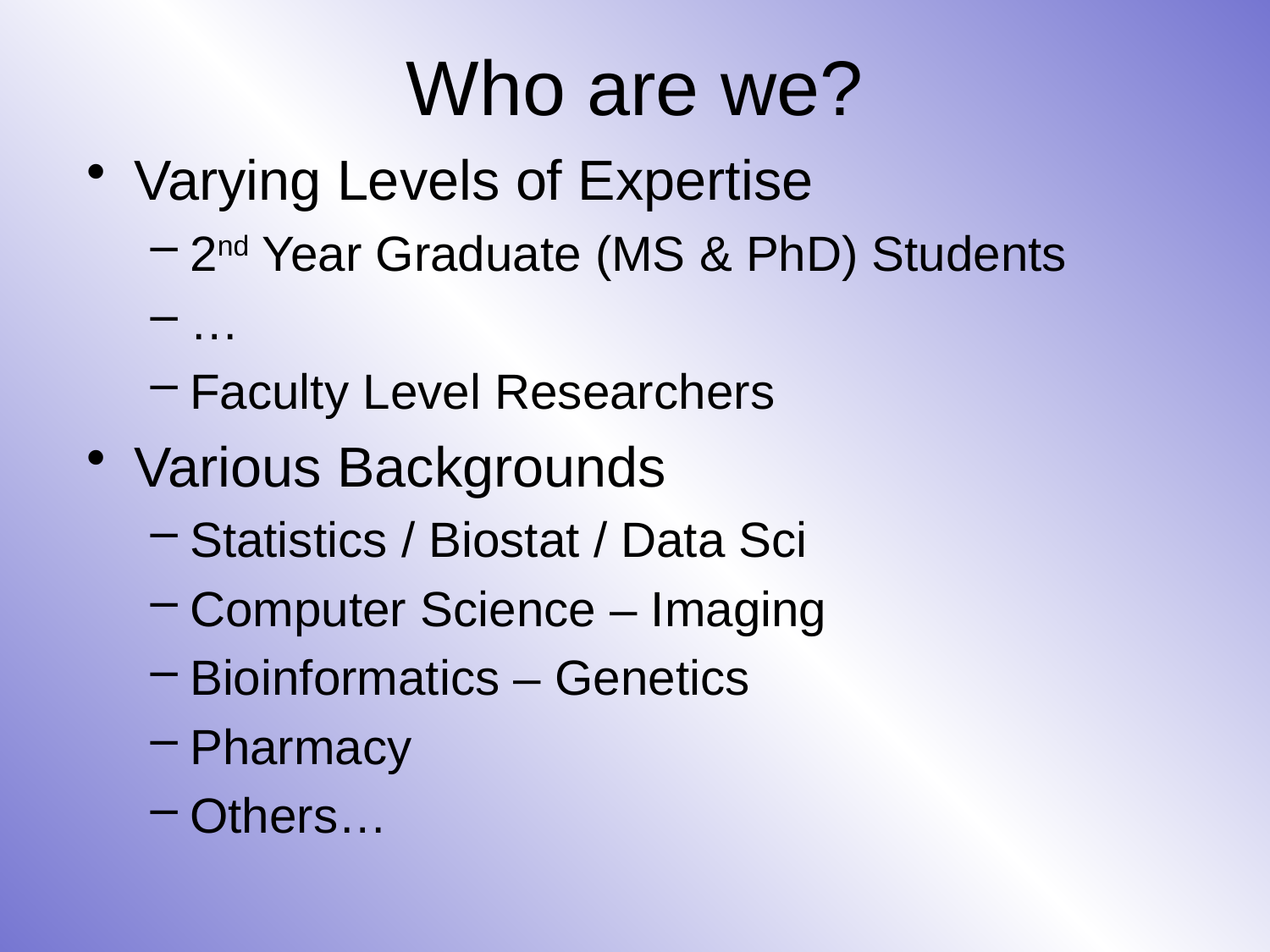

# Who are we?
Varying Levels of Expertise
2nd Year Graduate (MS & PhD) Students
…
Faculty Level Researchers
Various Backgrounds
Statistics / Biostat / Data Sci
Computer Science – Imaging
Bioinformatics – Genetics
Pharmacy
Others…